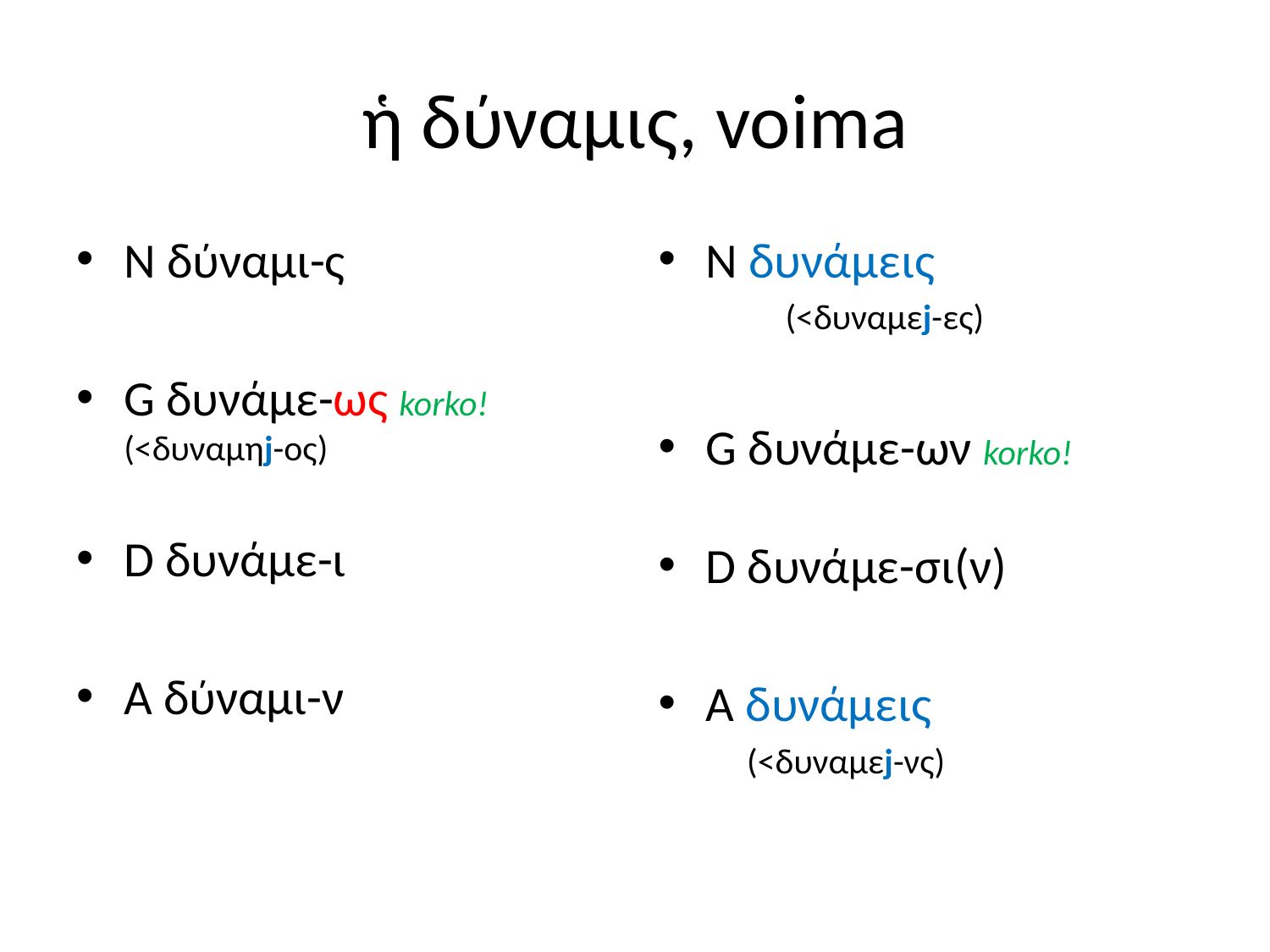

# ἡ δύναμις, voima
N δύναμι-ς

G δυνάμε-ως korko! (<δυναμηj-ος)

D δυνάμε-ι

A δύναμι-ν

N δυνάμεις
	(<δυναμεj-ες)

G δυνάμε-ων korko!

D δυνάμε-σι(ν)

A δυνάμεις
           (<δυναμεj-νς)